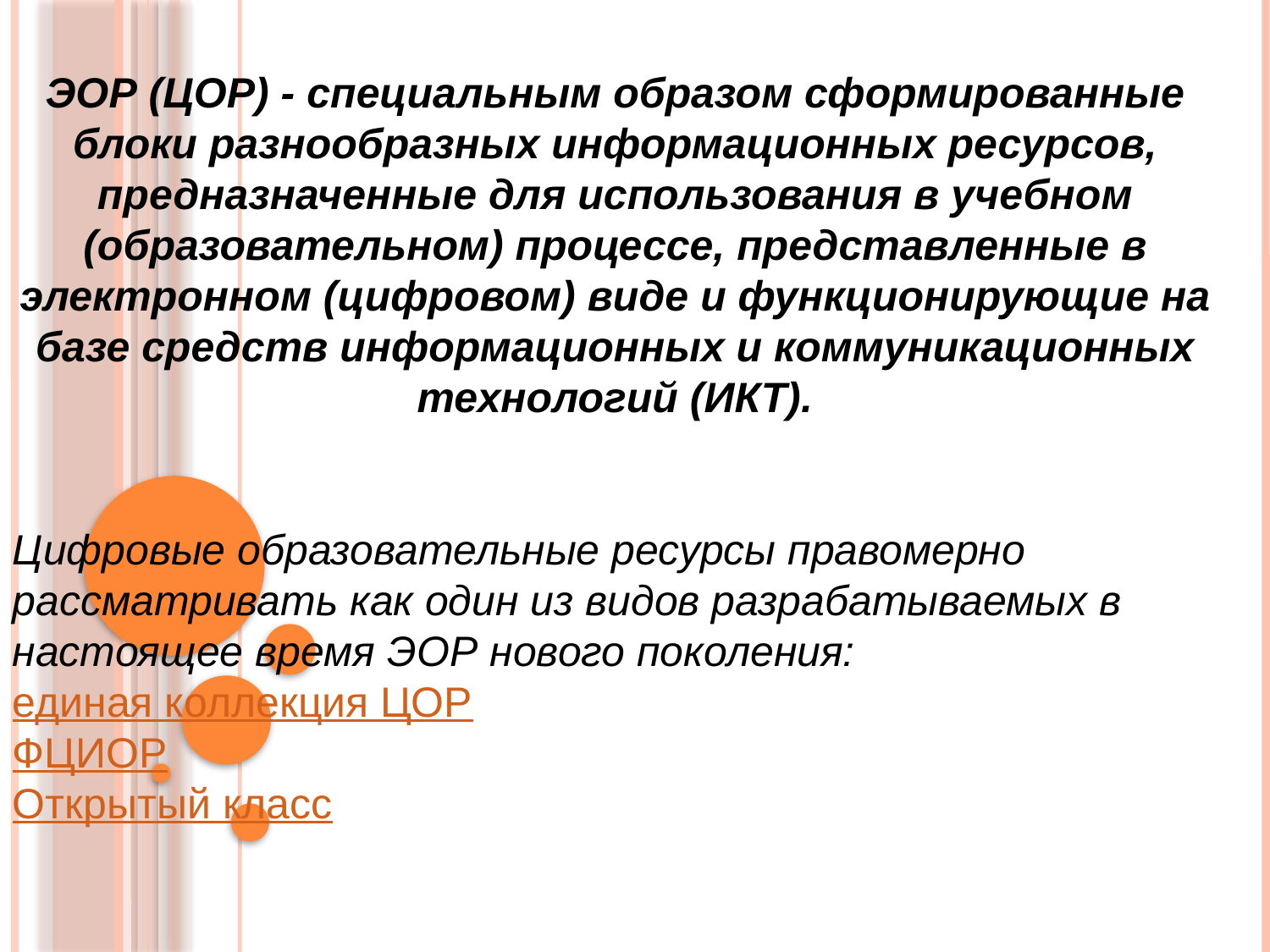

ЭОР (ЦОР) - специальным образом сформированные блоки разнообразных информационных ресурсов, предназначенные для использования в учебном (образовательном) процессе, представленные в электронном (цифровом) виде и функционирующие на базе средств информационных и коммуникационных технологий (ИКТ).

Цифровые образовательные ресурсы правомерно рассматривать как один из видов разрабатываемых в настоящее время ЭОР нового поколения:
единая коллекция ЦОР
ФЦИОР
Открытый класс